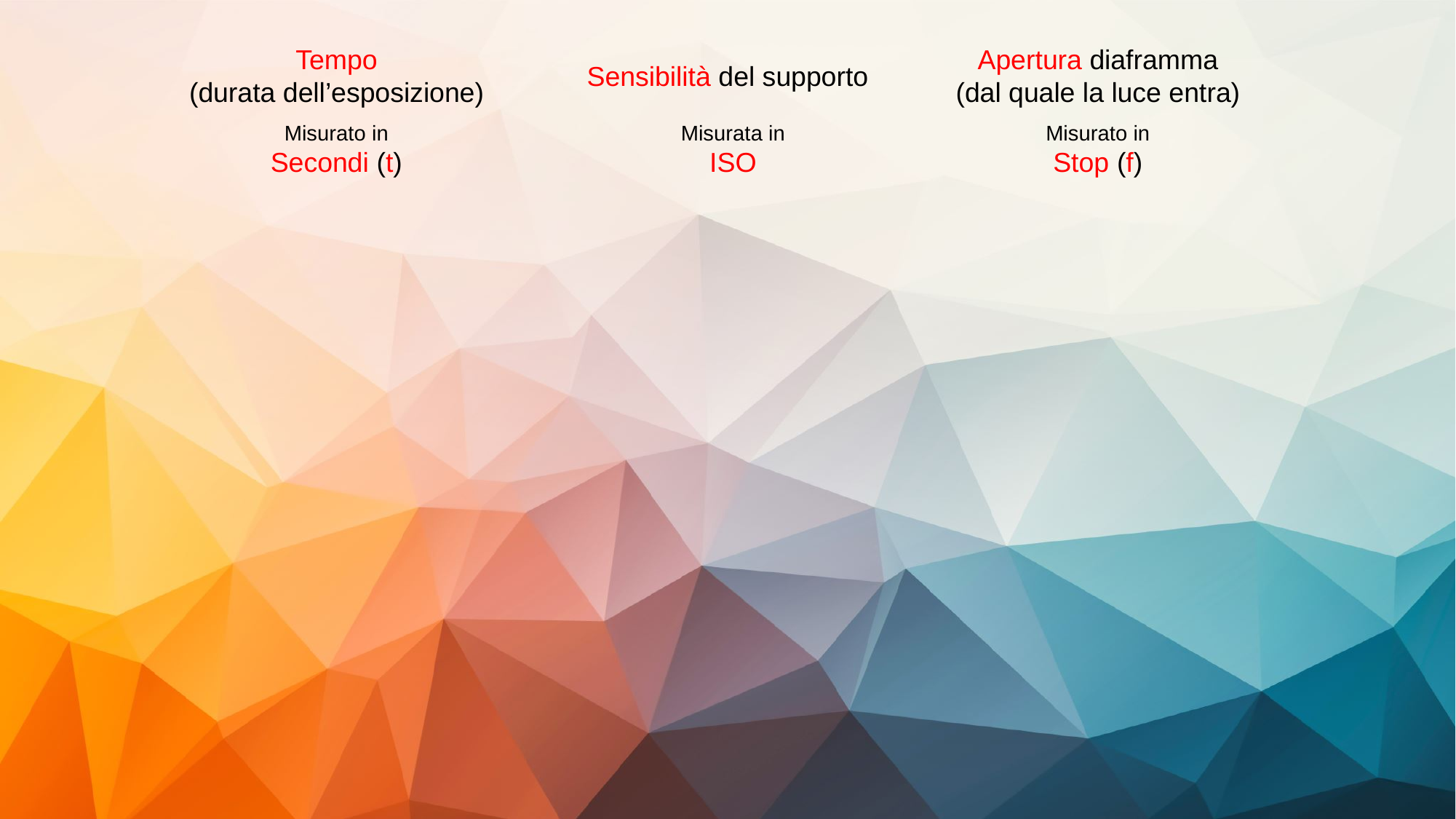

Tempo
(durata dell’esposizione)
Apertura diaframma
(dal quale la luce entra)
Sensibilità del supporto
Misurato in
Secondi (t)
Misurata in ISO
Misurato in
Stop (f)